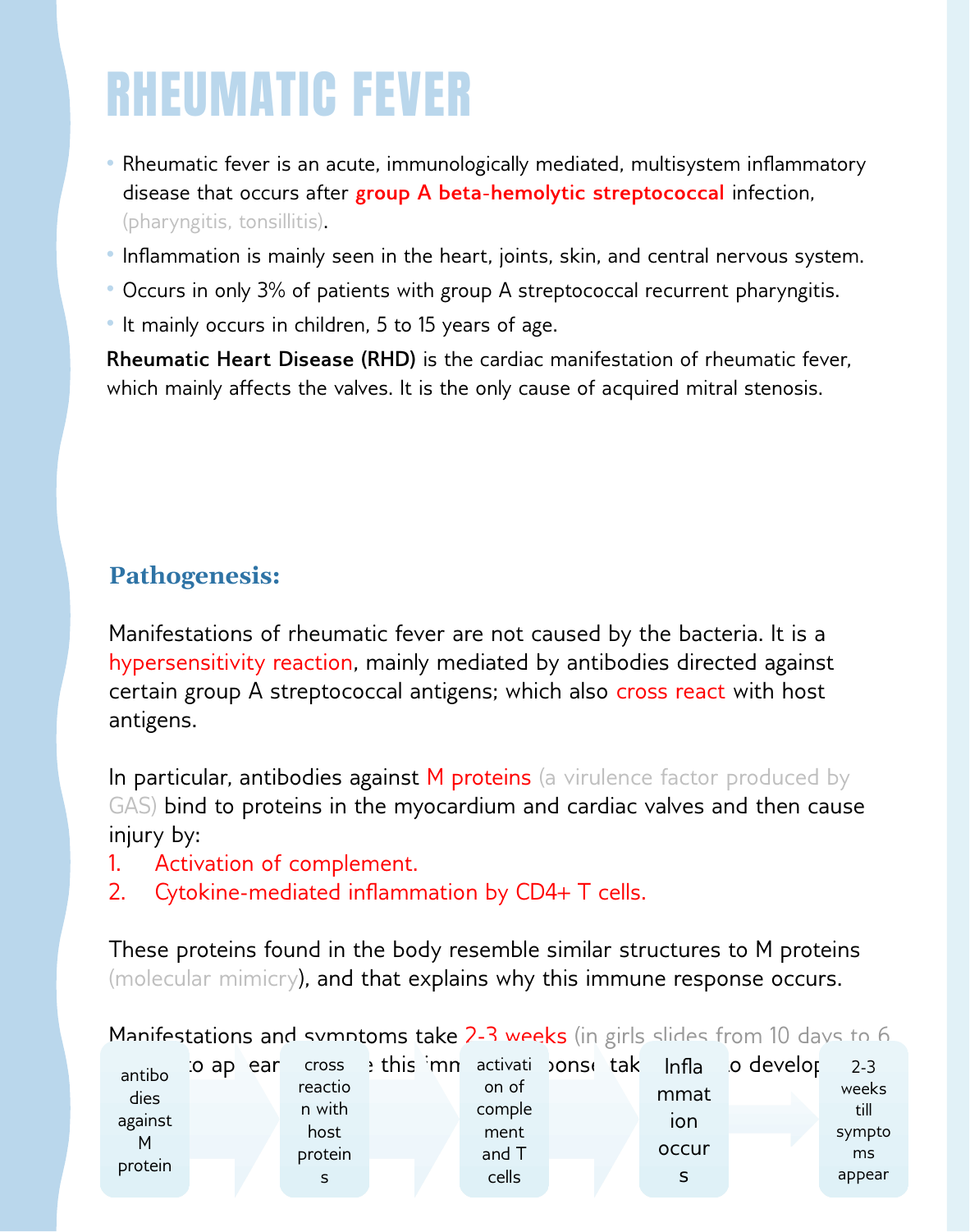

# Rheumatic fever
Rheumatic fever is an acute, immunologically mediated, multisystem inflammatory disease that occurs after group A beta-hemolytic streptococcal infection, (pharyngitis, tonsillitis).
Inflammation is mainly seen in the heart, joints, skin, and central nervous system.
Occurs in only 3% of patients with group A streptococcal recurrent pharyngitis.
It mainly occurs in children, 5 to 15 years of age.
Rheumatic Heart Disease (RHD) is the cardiac manifestation of rheumatic fever, which mainly affects the valves. It is the only cause of acquired mitral stenosis.

Pathogenesis:

Manifestations of rheumatic fever are not caused by the bacteria. It is a hypersensitivity reaction, mainly mediated by antibodies directed against certain group A streptococcal antigens; which also cross react with host antigens.

In particular, antibodies against M proteins (a virulence factor produced by GAS) bind to proteins in the myocardium and cardiac valves and then cause injury by:
Activation of complement.
Cytokine-mediated inflammation by CD4+ T cells.

These proteins found in the body resemble similar structures to M proteins (molecular mimicry), and that explains why this immune response occurs.

Manifestations and symptoms take 2-3 weeks (in girls slides from 10 days to 6 weeks) to appear, because this immune response takes time to develop.
antibodies against M protein